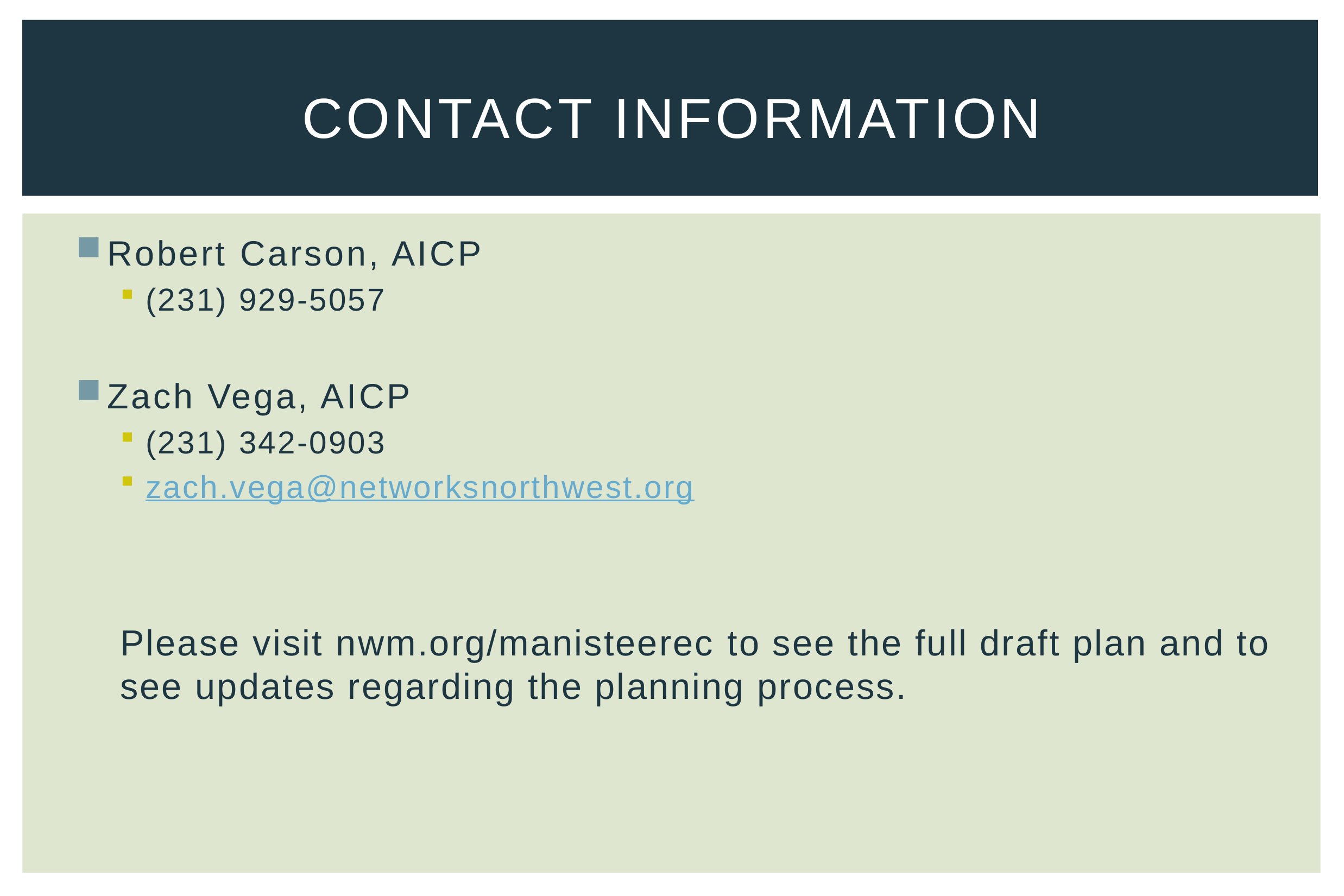

# Contact information
Robert Carson, AICP
(231) 929-5057

Zach Vega, AICP
(231) 342-0903
zach.vega@networksnorthwest.org

Please visit nwm.org/manisteerec to see the full draft plan and to see updates regarding the planning process.